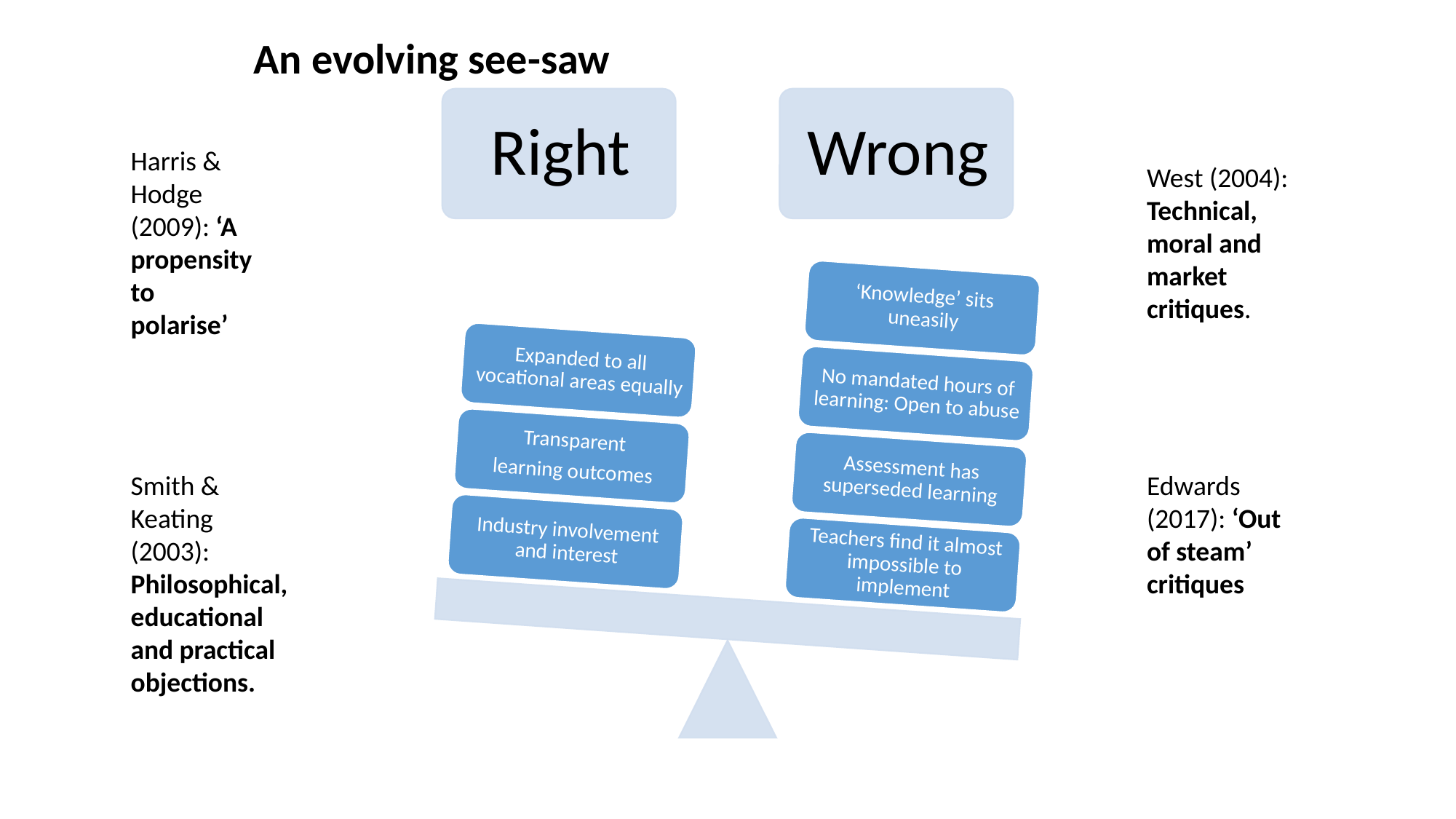

An evolving see-saw
Right
Wrong
Teachers find it almost impossible to implement
Assessment has superseded learning
No mandated hours of learning: Open to abuse
‘Knowledge’ sits uneasily
Industry involvement and interest
Transparent
learning outcomes
Expanded to all vocational areas equally
Harris & Hodge (2009): ‘A propensity to polarise’
West (2004):
Technical, moral and market critiques.
Smith & Keating (2003): Philosophical, educational and practical objections.

Edwards (2017): ‘Out of steam’ critiques